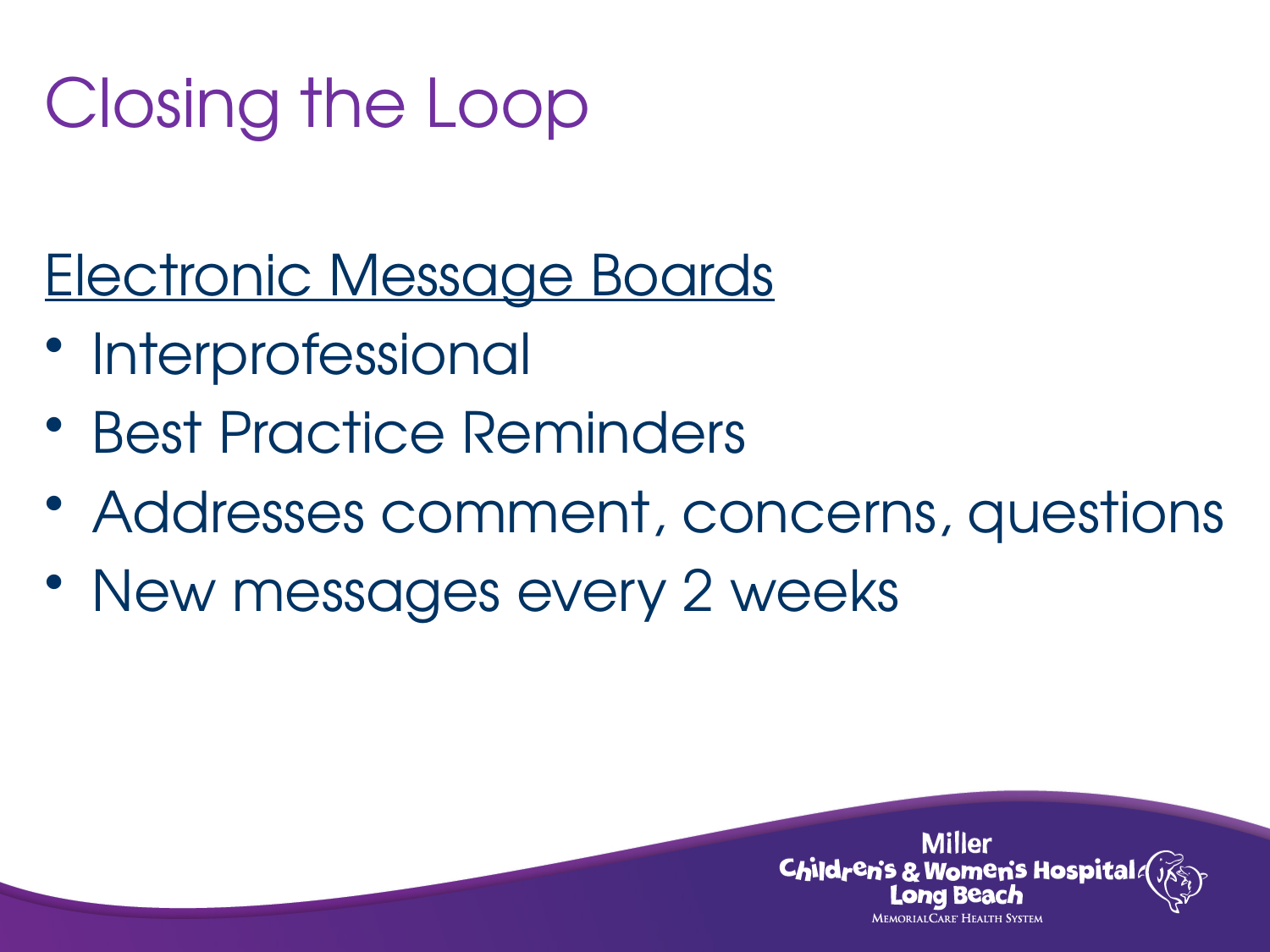

# Closing the Loop
Electronic Message Boards
Interprofessional
Best Practice Reminders
Addresses comment, concerns, questions
New messages every 2 weeks